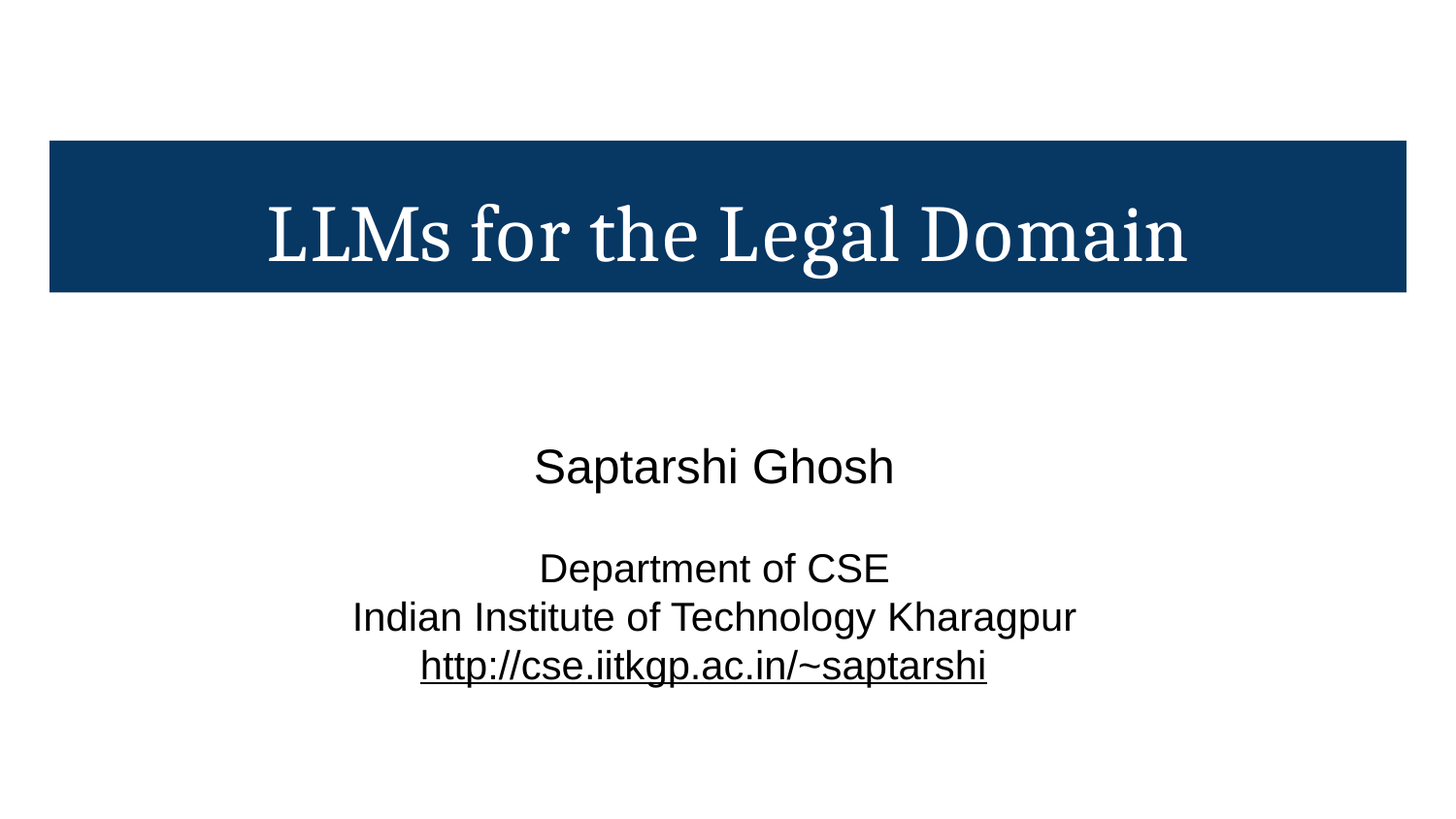

# LLMs for the Legal Domain
Saptarshi Ghosh

Department of CSE
Indian Institute of Technology Kharagpur
http://cse.iitkgp.ac.in/~saptarshi